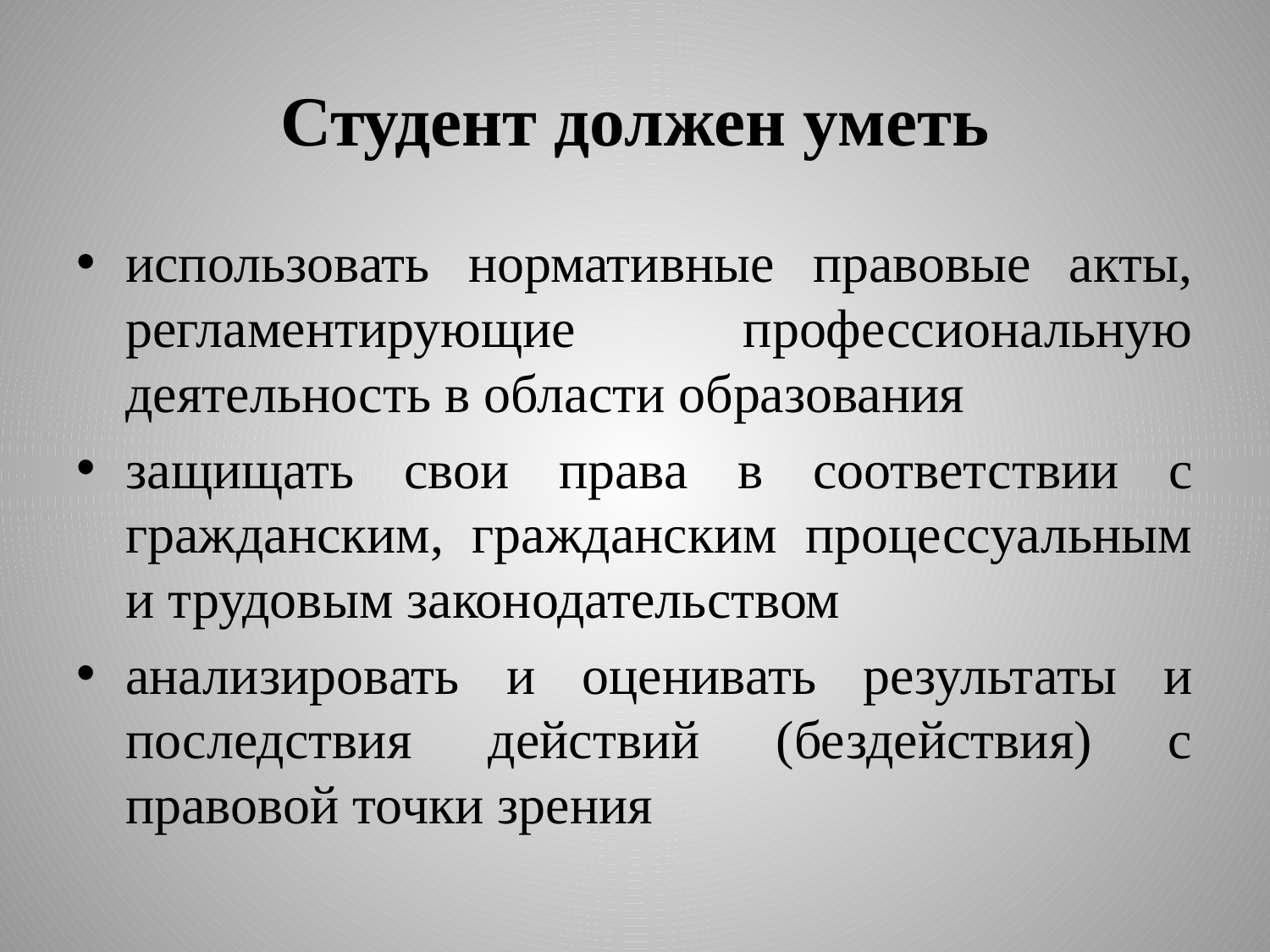

# Студент должен уметь
использовать нормативные правовые акты, регламентирующие профессиональную деятельность в области образования
защищать свои права в соответствии с гражданским, гражданским процессуальным и трудовым законодательством
анализировать и оценивать результаты и последствия действий (бездействия) с правовой точки зрения